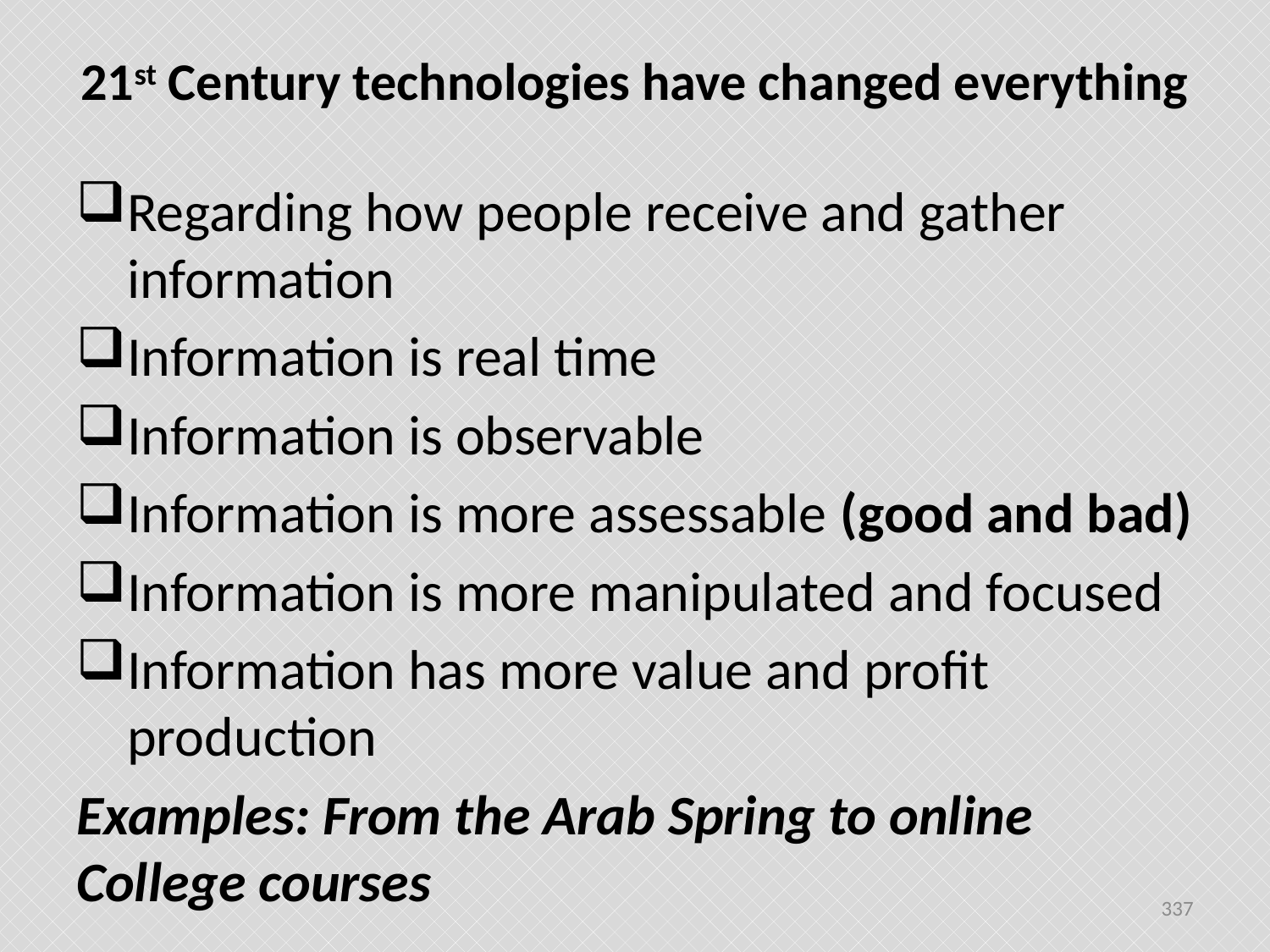

# 21st Century technologies have changed everything
Regarding how people receive and gather information
Information is real time
Information is observable
Information is more assessable (good and bad)
Information is more manipulated and focused
Information has more value and profit production
Examples: From the Arab Spring to online College courses
337